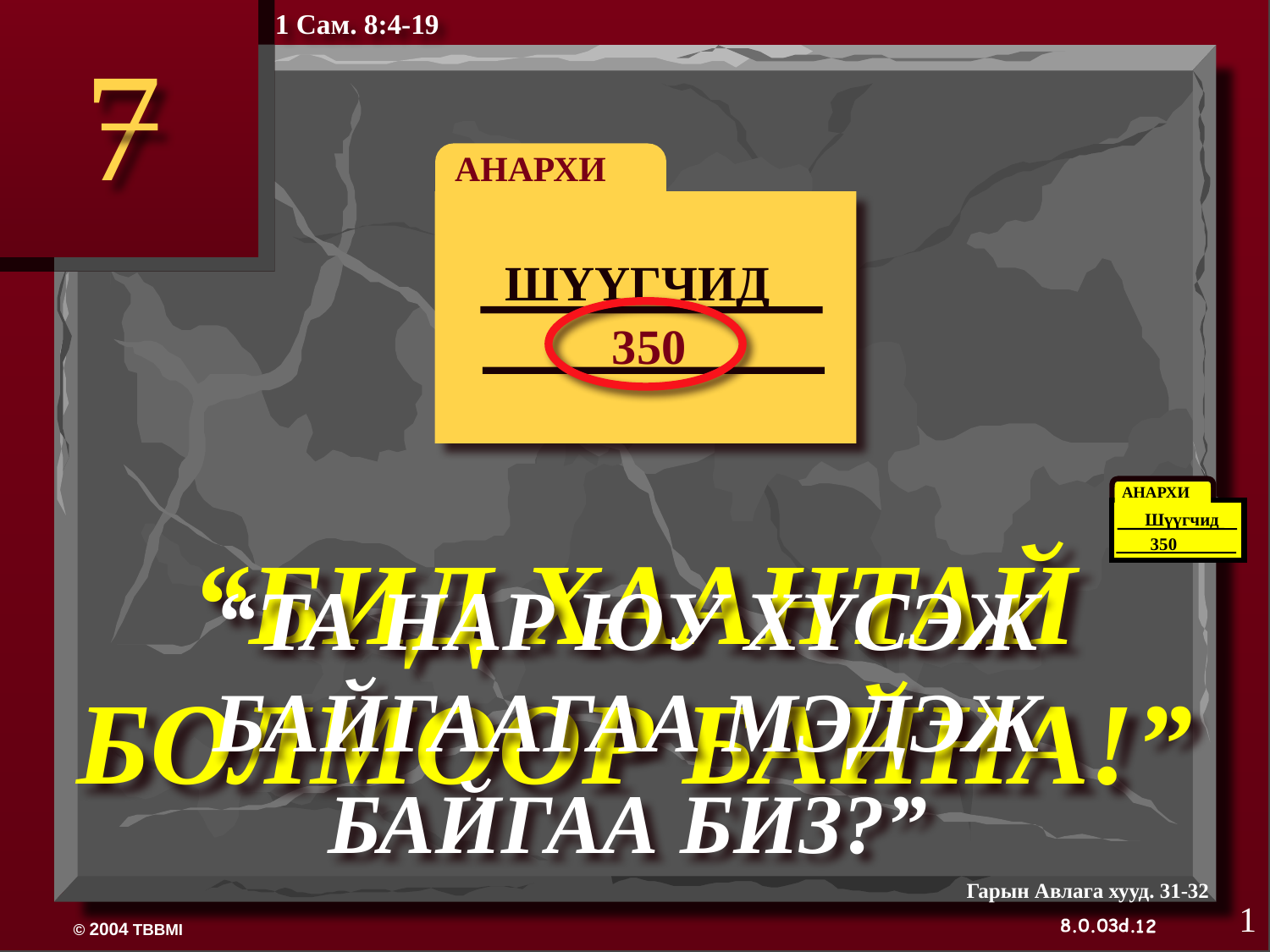

“ТА НАР ЮУ ХҮСЭЖ БАЙГААГАА МЭДЭЖ БАЙГАА БИЗ?”
  1 Сам. 8:4-19
“БИД ХААНТАЙ БОЛМООР БАЙНА!”
7

АНАРХИ

ШҮҮГЧИД

350

АНАРХИ

Шүүгчид
350

350

Гарын Авлага хууд. 31-32
1
12